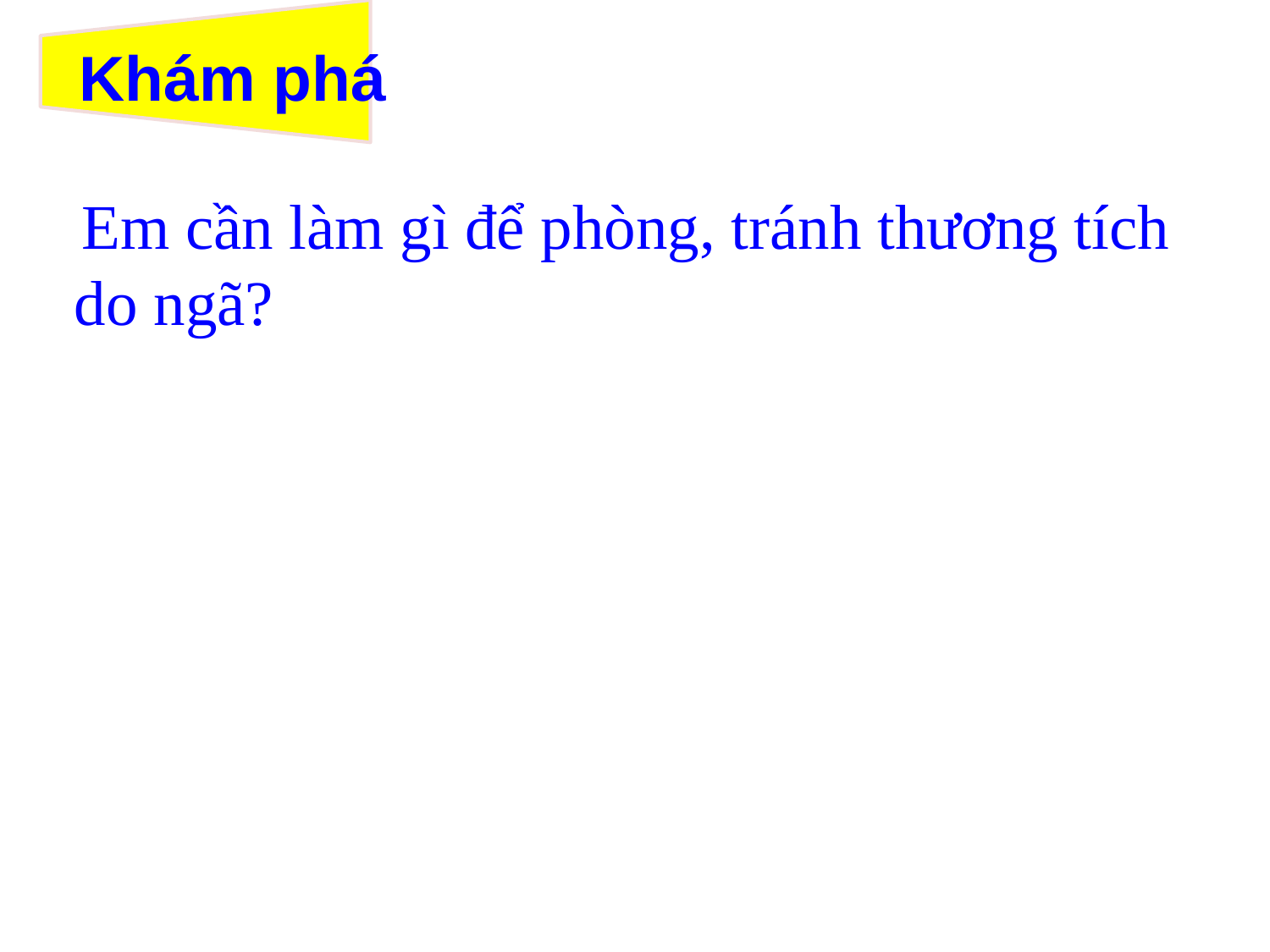

# Khám phá
 Em cần làm gì để phòng, tránh thương tích do ngã?